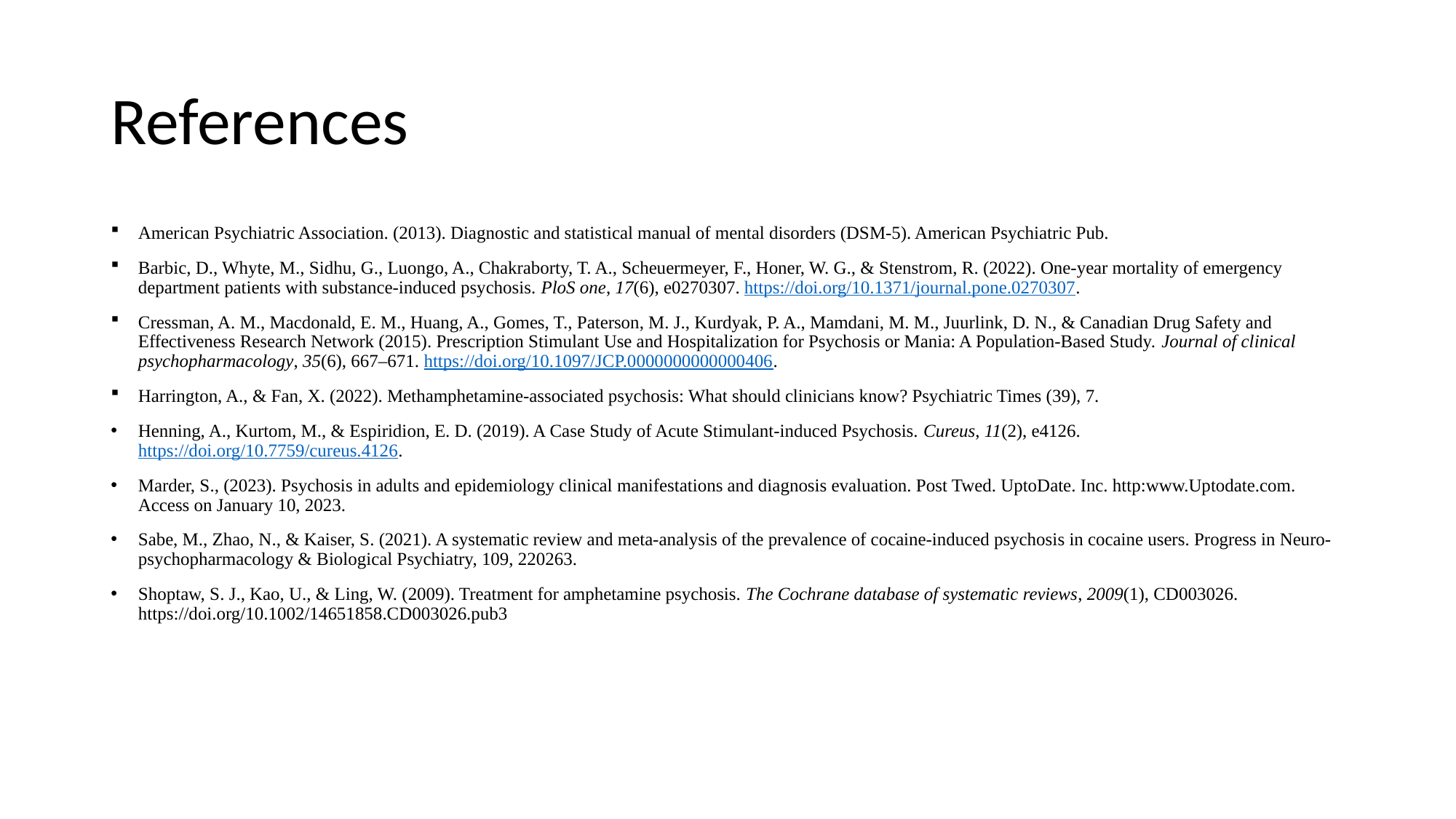

# References
American Psychiatric Association. (2013). Diagnostic and statistical manual of mental disorders (DSM-5). American Psychiatric Pub.
Barbic, D., Whyte, M., Sidhu, G., Luongo, A., Chakraborty, T. A., Scheuermeyer, F., Honer, W. G., & Stenstrom, R. (2022). One-year mortality of emergency department patients with substance-induced psychosis. PloS one, 17(6), e0270307. https://doi.org/10.1371/journal.pone.0270307.
Cressman, A. M., Macdonald, E. M., Huang, A., Gomes, T., Paterson, M. J., Kurdyak, P. A., Mamdani, M. M., Juurlink, D. N., & Canadian Drug Safety and Effectiveness Research Network (2015). Prescription Stimulant Use and Hospitalization for Psychosis or Mania: A Population-Based Study. Journal of clinical psychopharmacology, 35(6), 667–671. https://doi.org/10.1097/JCP.0000000000000406.
Harrington, A., & Fan, X. (2022). Methamphetamine-associated psychosis: What should clinicians know? Psychiatric Times (39), 7.
Henning, A., Kurtom, M., & Espiridion, E. D. (2019). A Case Study of Acute Stimulant-induced Psychosis. Cureus, 11(2), e4126. https://doi.org/10.7759/cureus.4126.
Marder, S., (2023). Psychosis in adults and epidemiology clinical manifestations and diagnosis evaluation. Post Twed. UptoDate. Inc. http:www.Uptodate.com. Access on January 10, 2023.
Sabe, M., Zhao, N., & Kaiser, S. (2021). A systematic review and meta-analysis of the prevalence of cocaine-induced psychosis in cocaine users. Progress in Neuro-psychopharmacology & Biological Psychiatry, 109, 220263.
Shoptaw, S. J., Kao, U., & Ling, W. (2009). Treatment for amphetamine psychosis. The Cochrane database of systematic reviews, 2009(1), CD003026. https://doi.org/10.1002/14651858.CD003026.pub3